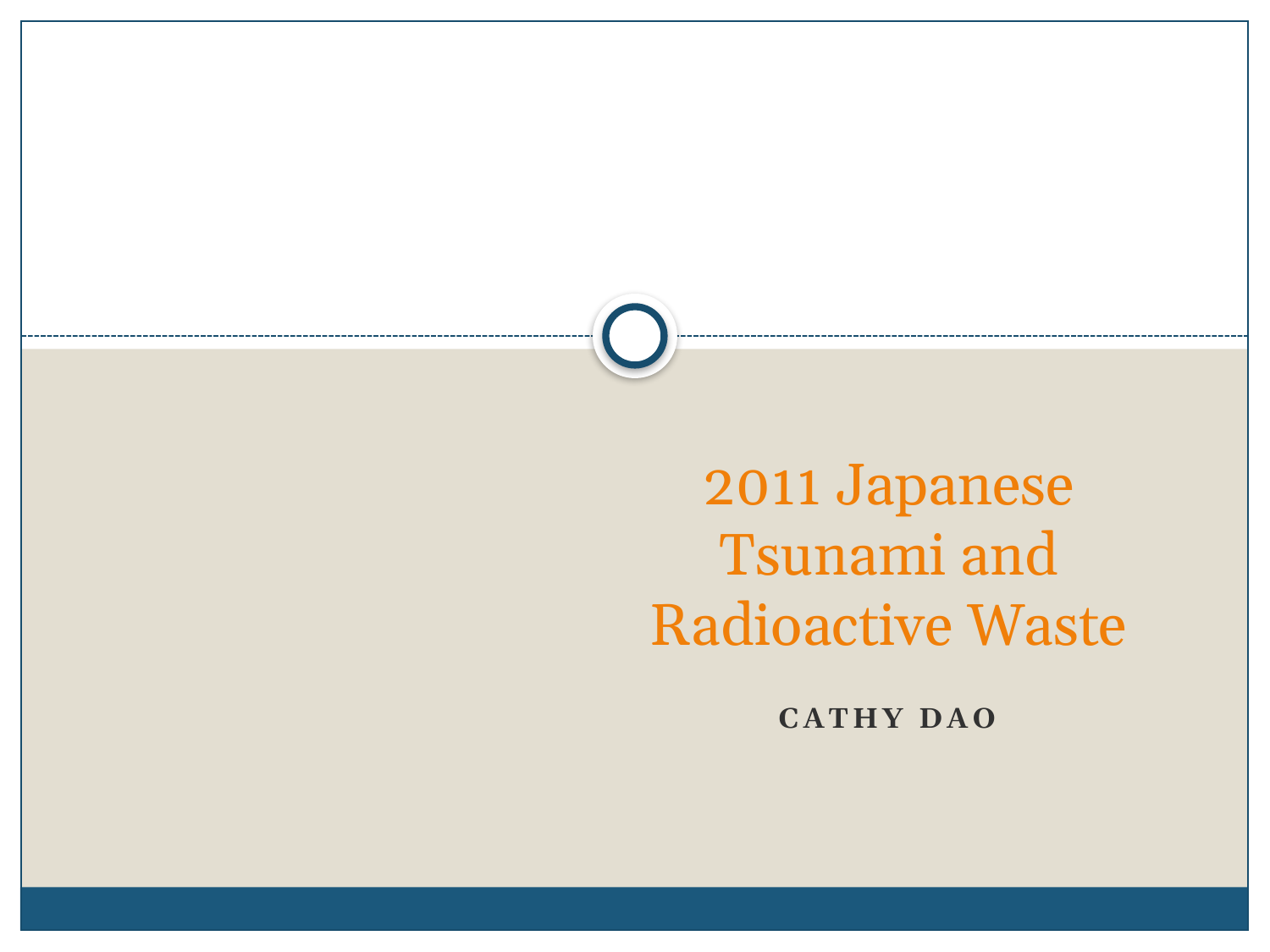

# 2011 Japanese Tsunami and Radioactive Waste
Cathy Dao